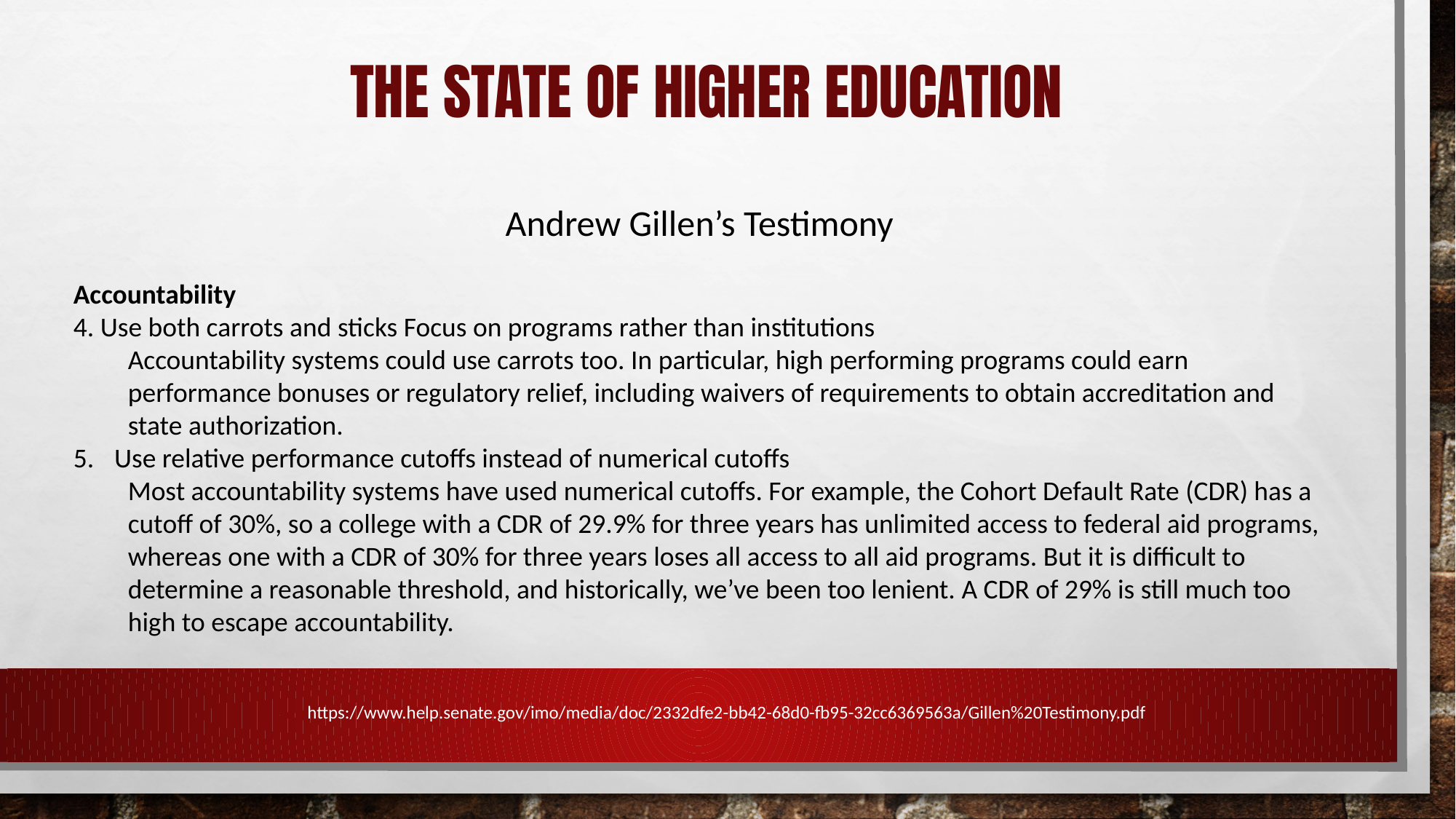

# The State of Higher Education
Andrew Gillen’s Testimony

Accountability
4. Use both carrots and sticks Focus on programs rather than institutions
Accountability systems could use carrots too. In particular, high performing programs could earn performance bonuses or regulatory relief, including waivers of requirements to obtain accreditation and state authorization.
Use relative performance cutoffs instead of numerical cutoffs
Most accountability systems have used numerical cutoffs. For example, the Cohort Default Rate (CDR) has a cutoff of 30%, so a college with a CDR of 29.9% for three years has unlimited access to federal aid programs, whereas one with a CDR of 30% for three years loses all access to all aid programs. But it is difficult to determine a reasonable threshold, and historically, we’ve been too lenient. A CDR of 29% is still much too high to escape accountability.

https://www.help.senate.gov/imo/media/doc/2332dfe2-bb42-68d0-fb95-32cc6369563a/Gillen%20Testimony.pdf